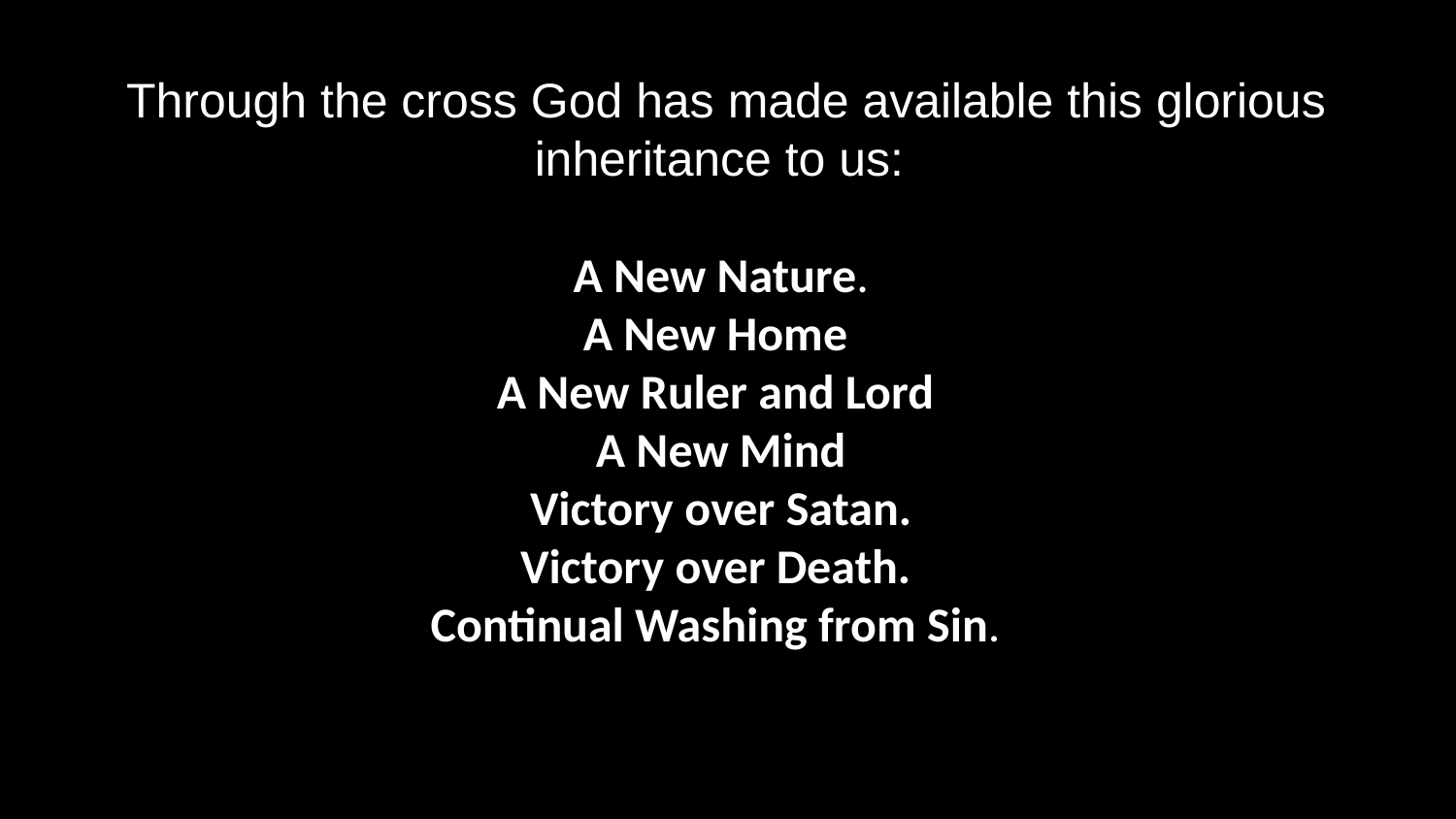

Through the cross God has made available this glorious inheritance to us:
A New Nature.
A New Home
A New Ruler and Lord
A New Mind
Victory over Satan.
Victory over Death.
Continual Washing from Sin.